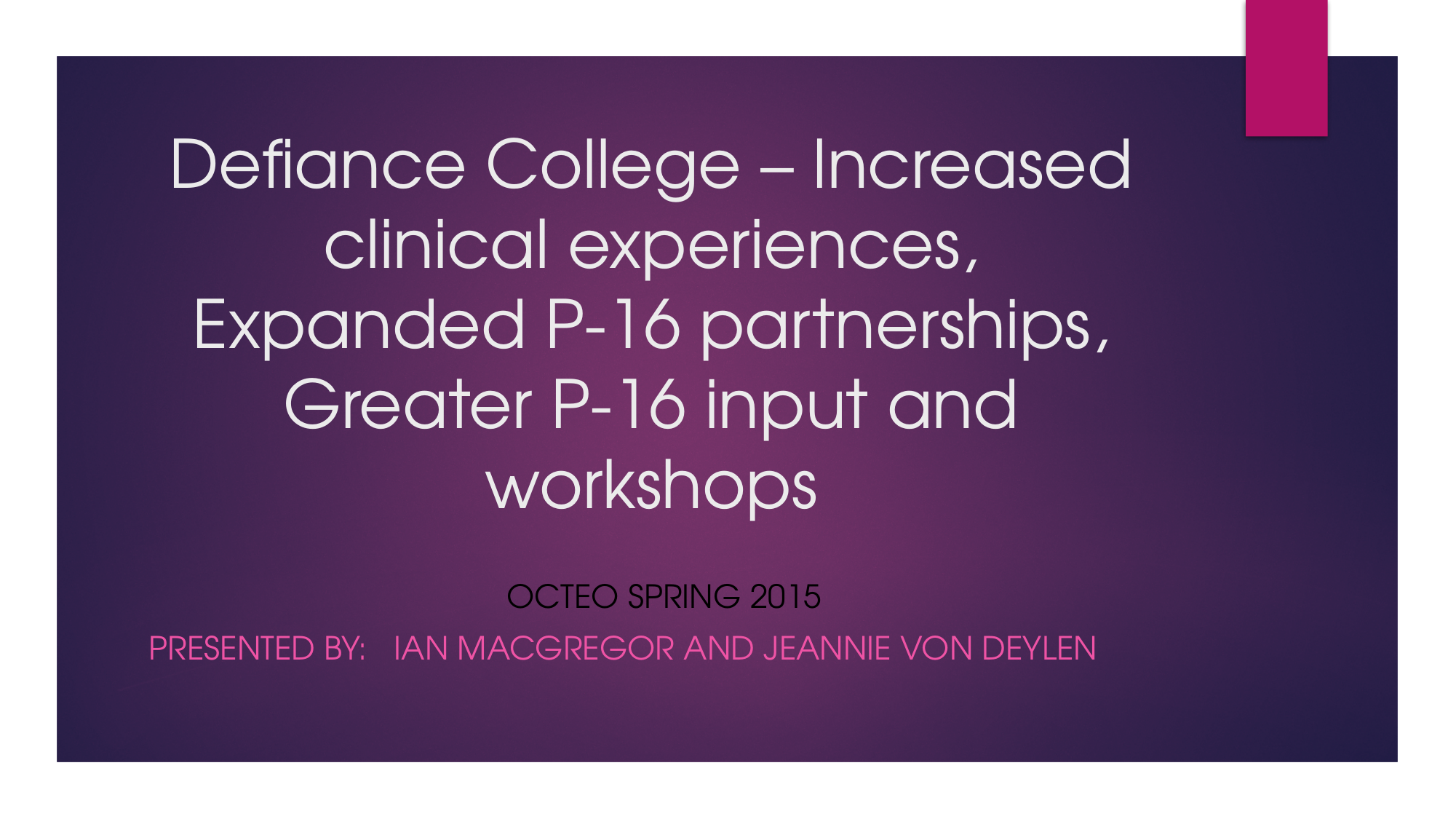

# Defiance College – Increased clinical experiences, Expanded P-16 partnerships, Greater P-16 input and workshops
OCTEO Spring 2015
Presented by:   Ian Macgregor and Jeannie Von Deylen